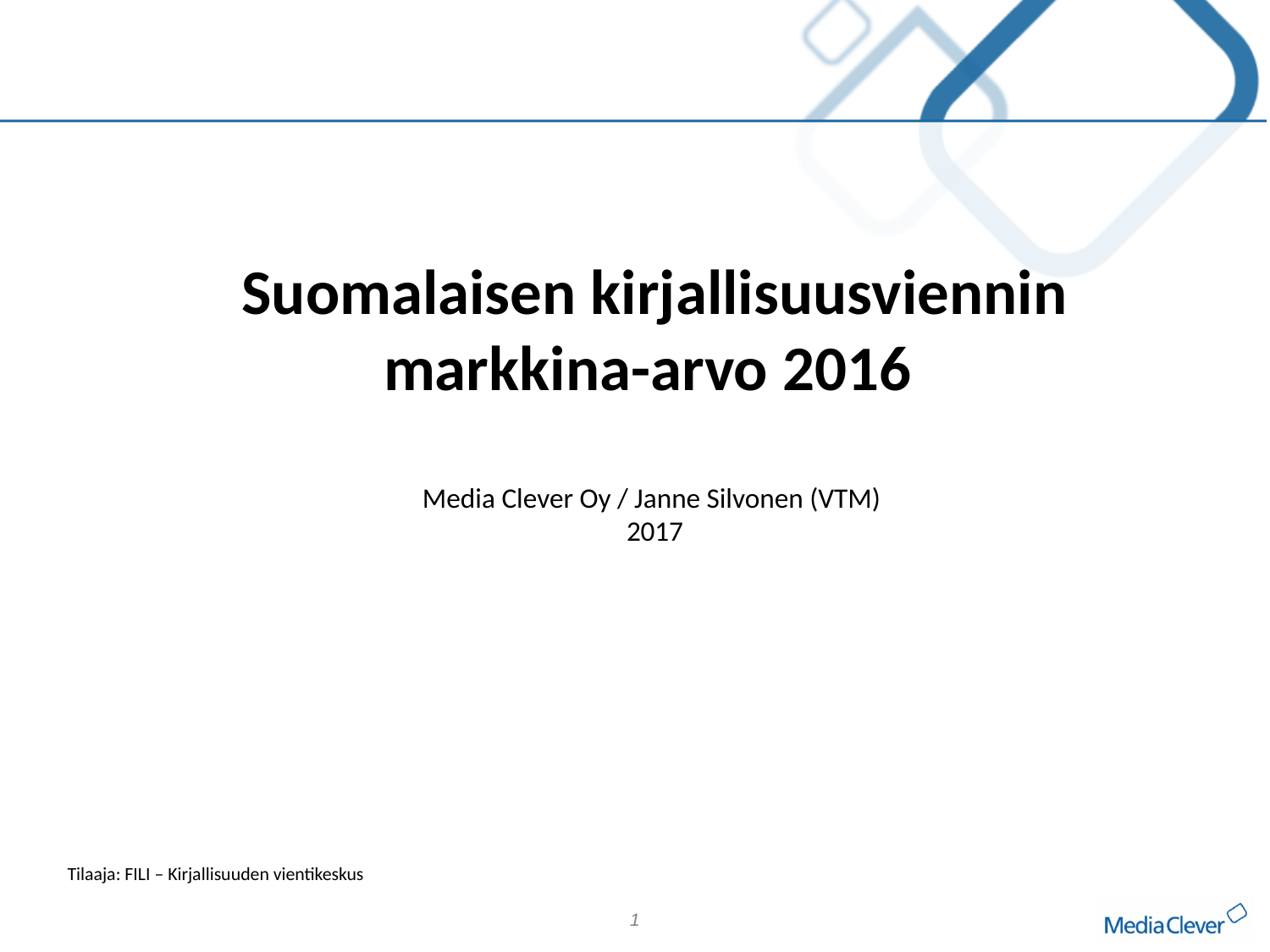

Suomalaisen kirjallisuusviennin markkina-arvo 2016

Media Clever Oy / Janne Silvonen (VTM)
2017
Tilaaja: FILI – Kirjallisuuden vientikeskus